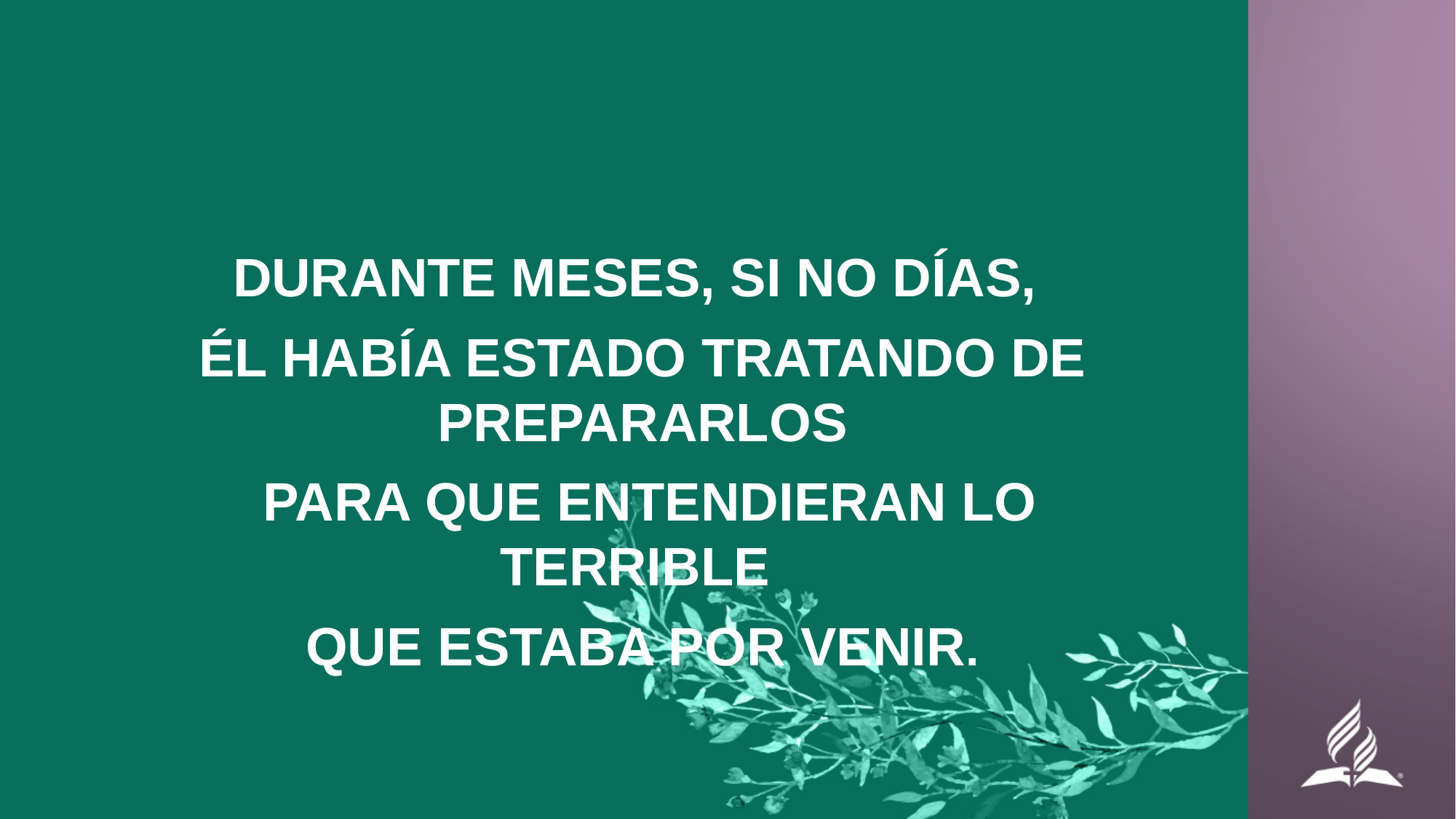

DURANTE MESES, SI NO DÍAS,
ÉL HABÍA ESTADO TRATANDO DE PREPARARLOS
 PARA QUE ENTENDIERAN LO TERRIBLE
QUE ESTABA POR VENIR.